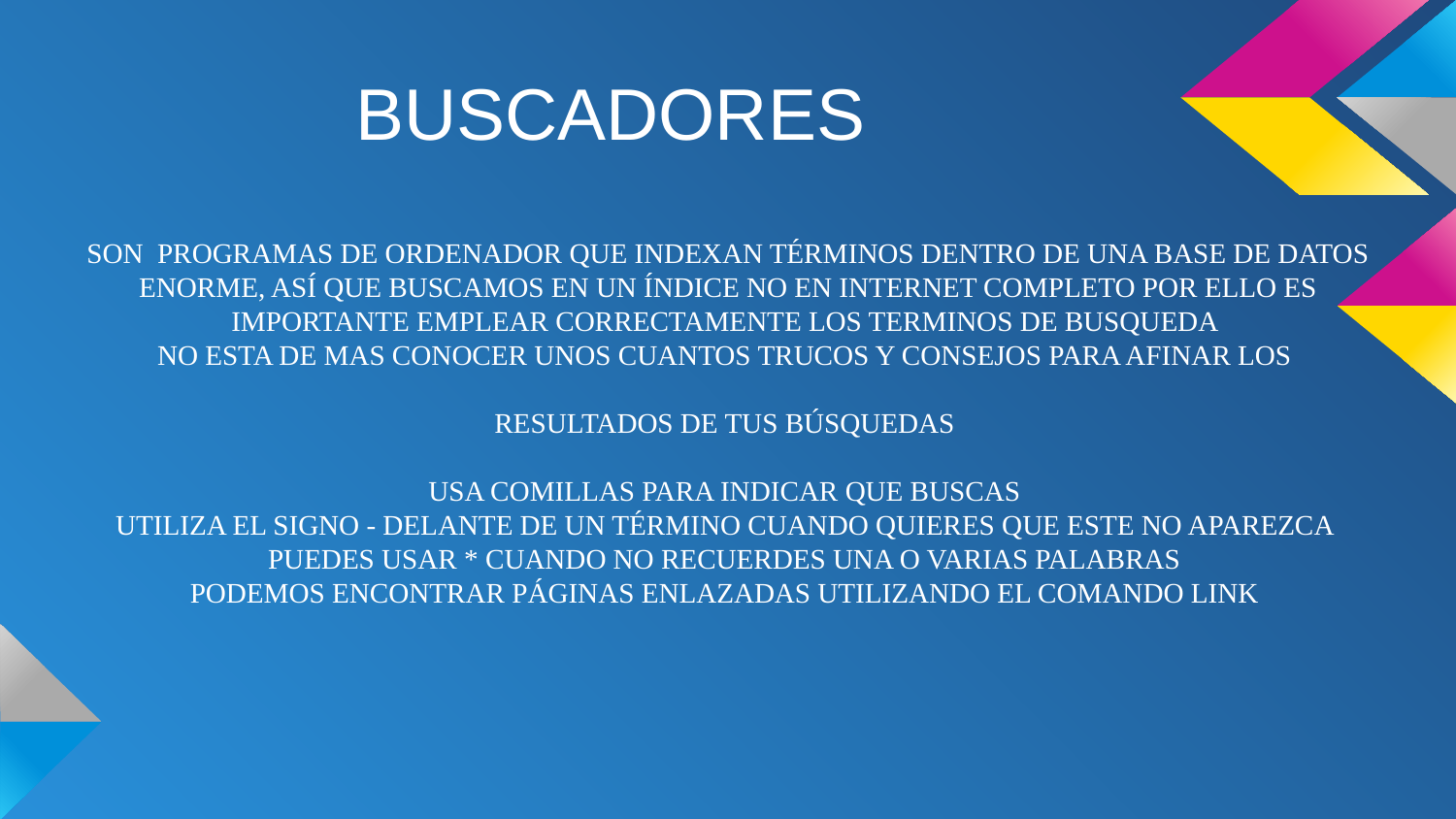

# BUSCADORES
SON  PROGRAMAS DE ORDENADOR QUE INDEXAN TÉRMINOS DENTRO DE UNA BASE DE DATOS ENORME, ASÍ QUE BUSCAMOS EN UN ÍNDICE NO EN INTERNET COMPLETO POR ELLO ES IMPORTANTE EMPLEAR CORRECTAMENTE LOS TERMINOS DE BUSQUEDA
NO ESTA DE MAS CONOCER UNOS CUANTOS TRUCOS Y CONSEJOS PARA AFINAR LOS

RESULTADOS DE TUS BÚSQUEDAS

USA COMILLAS PARA INDICAR QUE BUSCAS
UTILIZA EL SIGNO - DELANTE DE UN TÉRMINO CUANDO QUIERES QUE ESTE NO APAREZCA
PUEDES USAR * CUANDO NO RECUERDES UNA O VARIAS PALABRAS
PODEMOS ENCONTRAR PÁGINAS ENLAZADAS UTILIZANDO EL COMANDO LINK